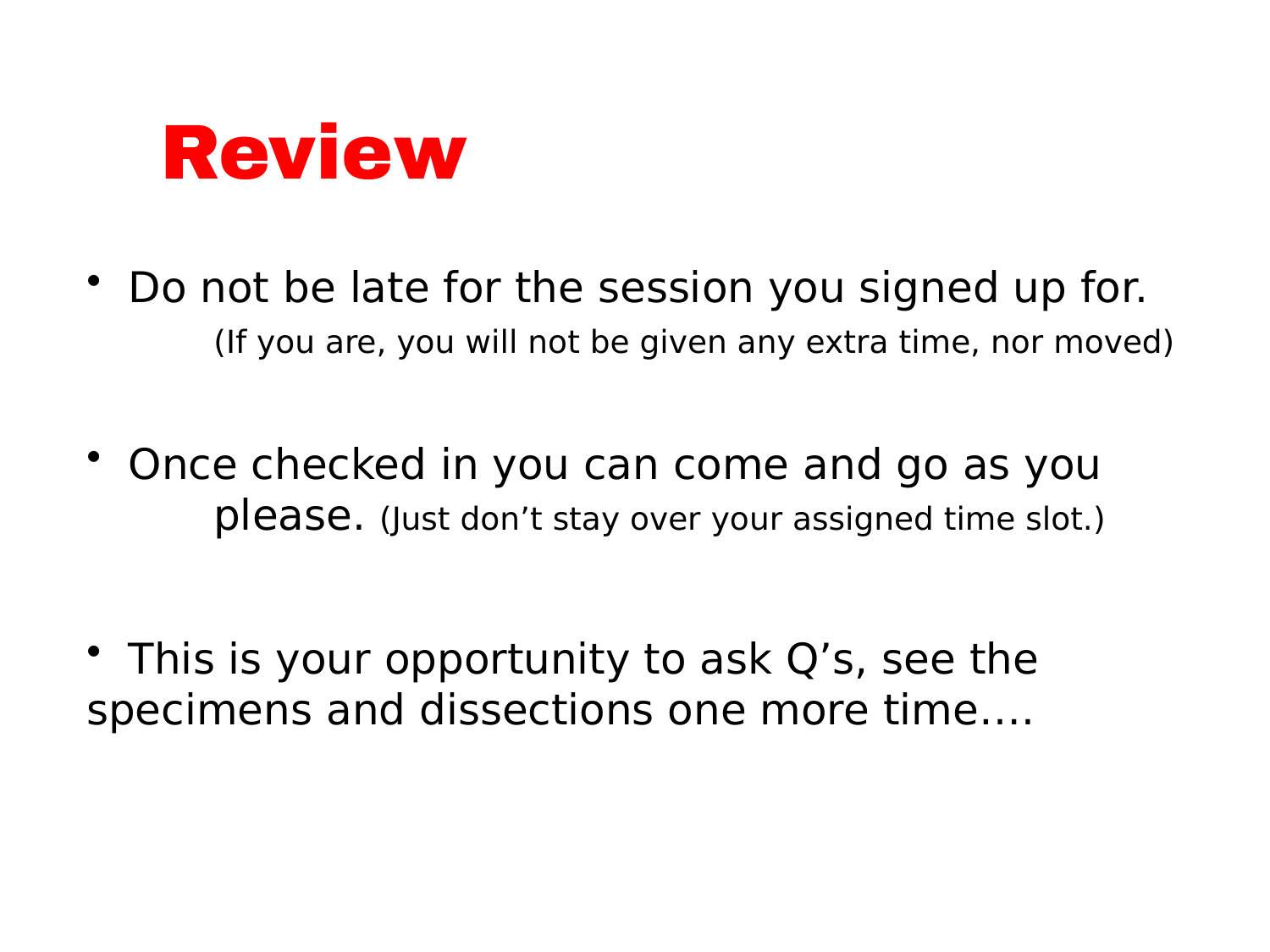

Review
  Do not be late for the session you signed up for. 	(If you are, you will not be given any extra time, nor moved)

  Once checked in you can come and go as you 	please. (Just don’t stay over your assigned time slot.)

  This is your opportunity to ask Q’s, see the 	specimens and dissections one more time….